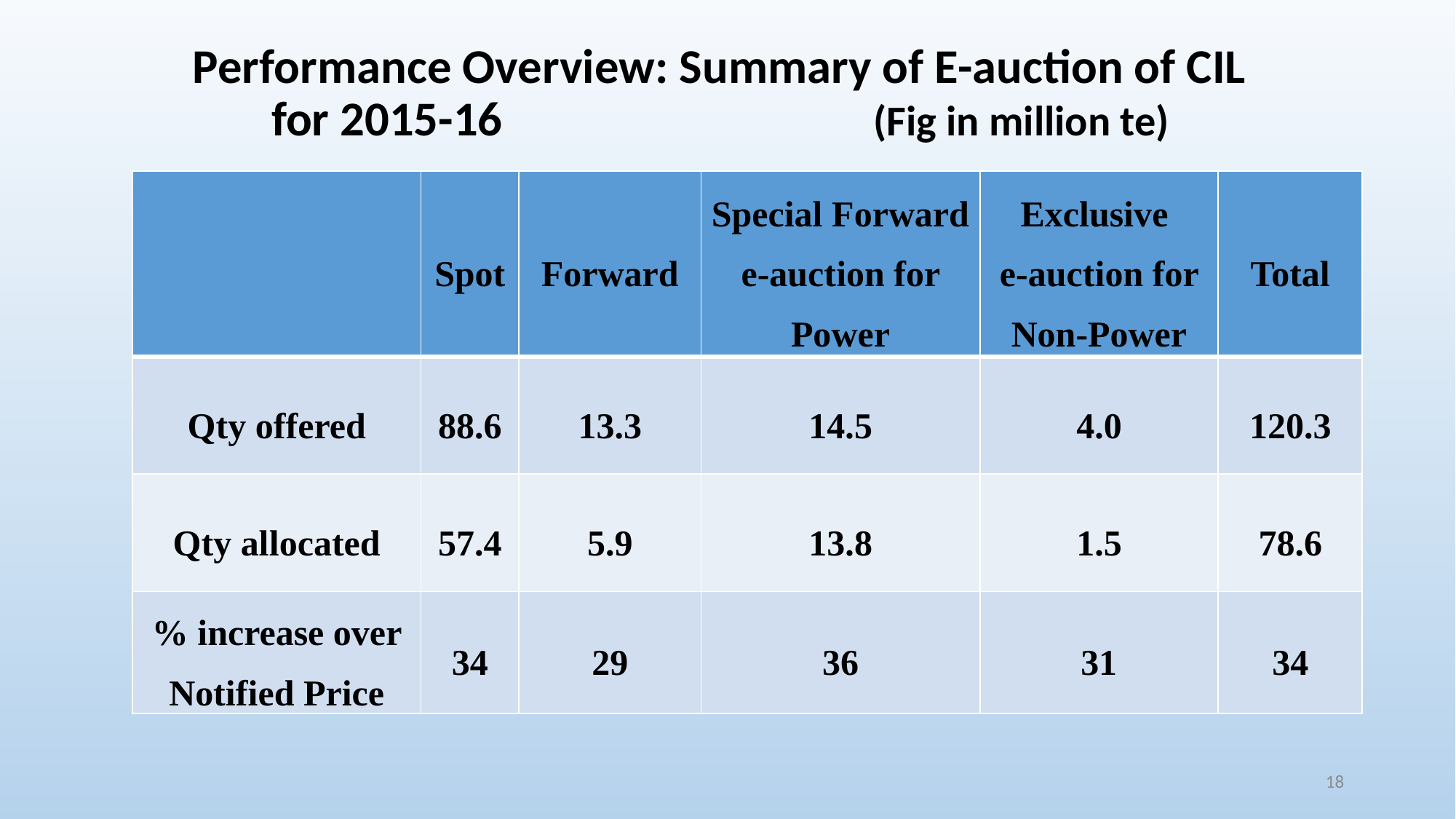

# Performance Overview: Summary of E-auction of CIL for 2015-16                                  (Fig in million te)
|  | Spot | Forward | Special Forward e-auction for Power | Exclusive e-auction for Non-Power | Total |
| --- | --- | --- | --- | --- | --- |
| Qty offered | 88.6 | 13.3 | 14.5 | 4.0 | 120.3 |
| Qty allocated | 57.4 | 5.9 | 13.8 | 1.5 | 78.6 |
| % increase over Notified Price | 34 | 29 | 36 | 31 | 34 |
18